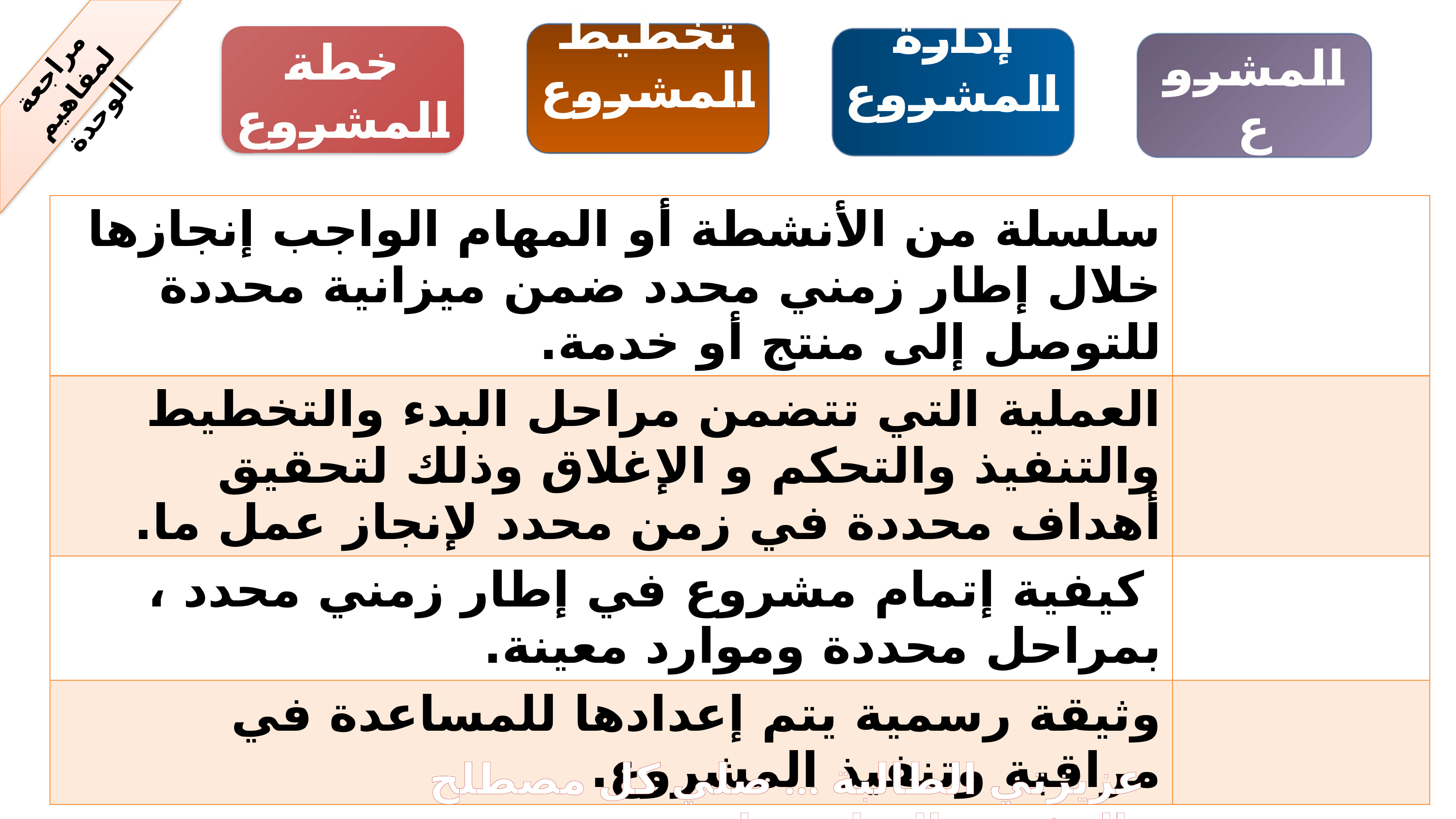

تخطيط المشروع
خطة المشروع
إدارة المشروع
المشروع
مراجعة
لمفاهيم الوحدة
| سلسلة من الأنشطة أو المهام الواجب إنجازها خلال إطار زمني محدد ضمن ميزانية محددة للتوصل إلى منتج أو خدمة. |  |
| --- | --- |
| العملية التي تتضمن مراحل البدء والتخطيط والتنفيذ والتحكم و الإغلاق وذلك لتحقيق أهداف محددة في زمن محدد لإنجاز عمل ما. |  |
| كيفية إتمام مشروع في إطار زمني محدد ، بمراحل محددة وموارد معينة. |  |
| وثيقة رسمية يتم إعدادها للمساعدة في مراقبة وتنفيذ المشروع. |  |
عزيزتي الطالبة ... صلي كل مصطلح بالمفهوم المناسب له